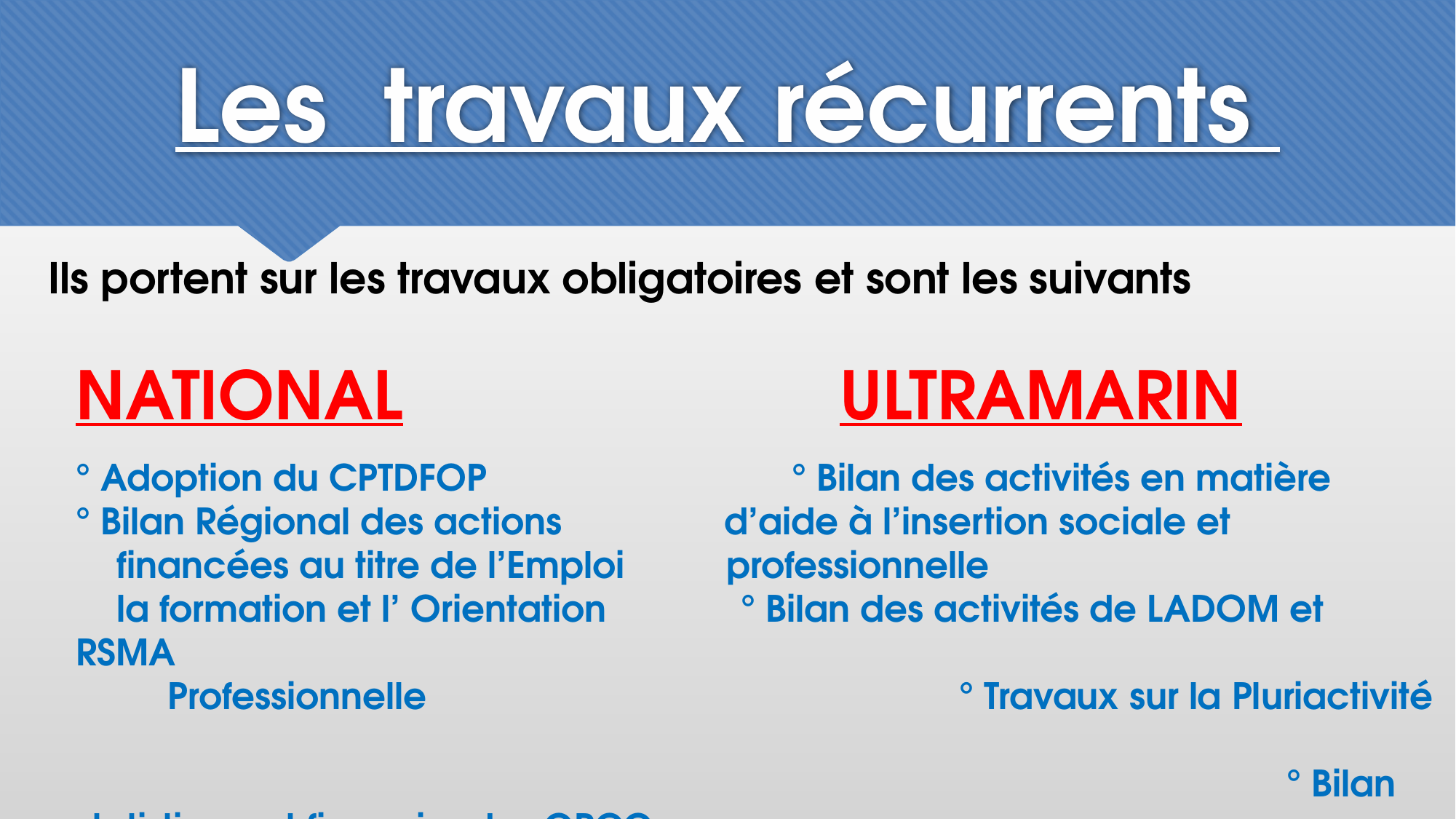

# Les  travaux récurrents
Ils portent sur les travaux obligatoires et sont les suivants

NATIONAL					ULTRAMARIN

° Adoption du CPTDFOP			      ° Bilan des activités en matière
° Bilan Régional des actions                d’aide à l’insertion sociale et
    financées au titre de l’Emploi          professionnelle
    la formation et l’ Orientation	  	 ° Bilan des activités de LADOM et RSMA
         Professionnelle					 ° Travaux sur la Pluriactivité
											 ° Bilan statistique et financier des OPCO
											 ° Bilans régionaux sur la lutte contre
                                                                l’illettrisme